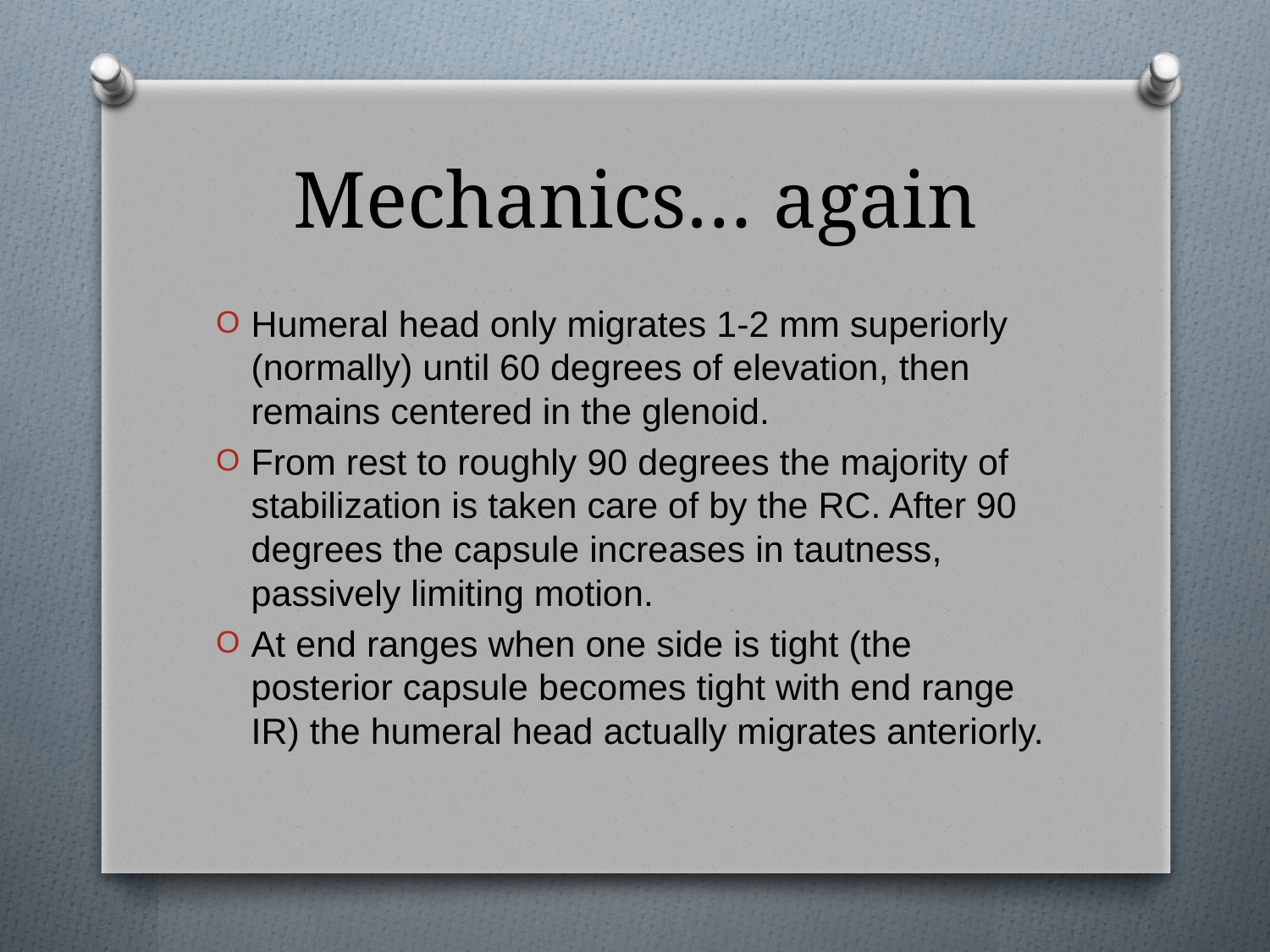

# Mechanics… again
Humeral head only migrates 1-2 mm superiorly (normally) until 60 degrees of elevation, then remains centered in the glenoid.
From rest to roughly 90 degrees the majority of stabilization is taken care of by the RC. After 90 degrees the capsule increases in tautness, passively limiting motion.
At end ranges when one side is tight (the posterior capsule becomes tight with end range IR) the humeral head actually migrates anteriorly.